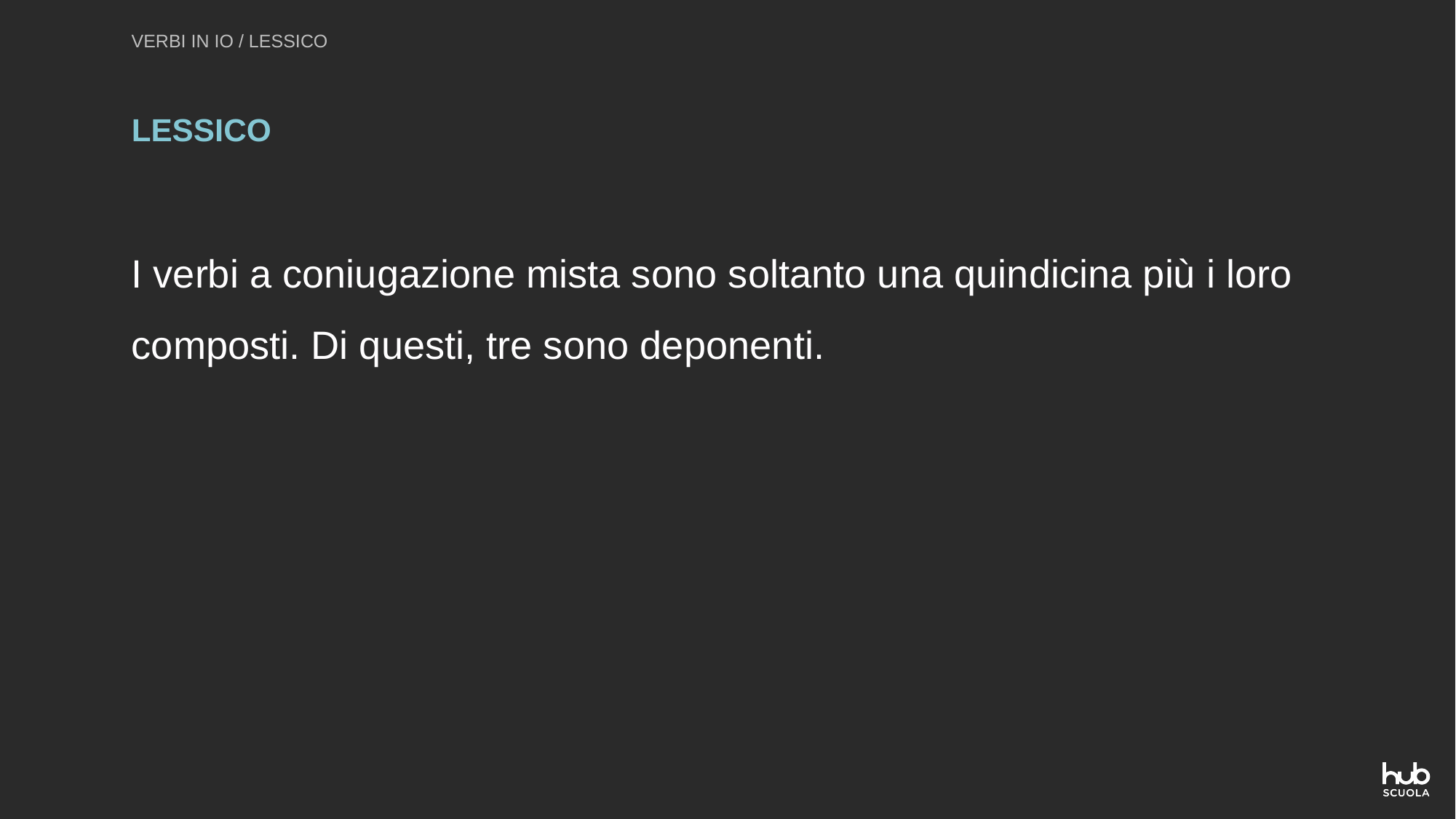

VERBI IN IO / LESSICO
LESSICO
I verbi a coniugazione mista sono soltanto una quindicina più i loro composti. Di questi, tre sono deponenti.